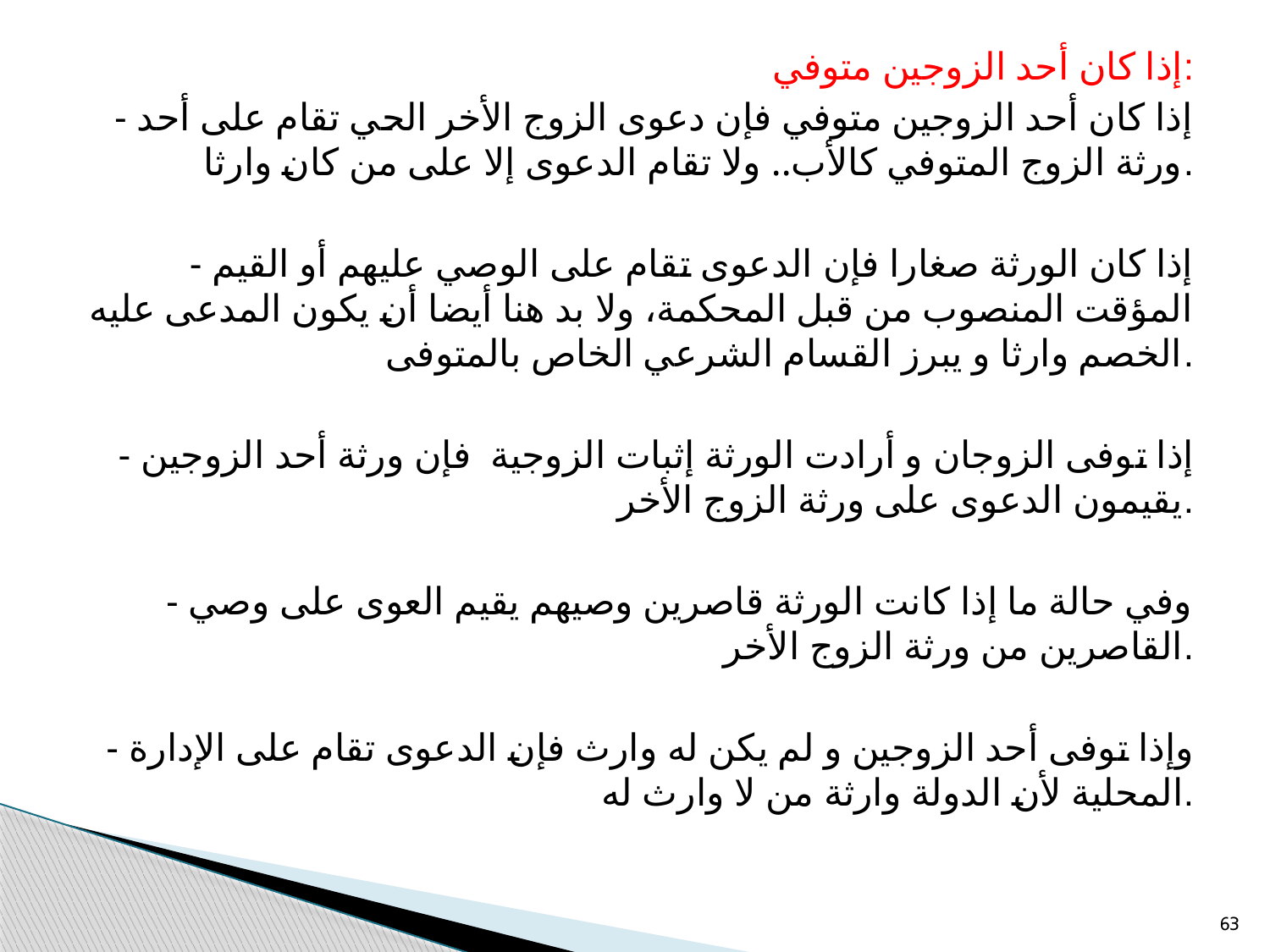

إذا كان أحد الزوجين متوفي:
- إذا كان أحد الزوجين متوفي فإن دعوى الزوج الأخر الحي تقام على أحد ورثة الزوج المتوفي كالأب.. ولا تقام الدعوى إلا على من كان وارثا.

- إذا كان الورثة صغارا فإن الدعوى تقام على الوصي عليهم أو القيم المؤقت المنصوب من قبل المحكمة، ولا بد هنا أيضا أن يكون المدعى عليه الخصم وارثا و يبرز القسام الشرعي الخاص بالمتوفى.

- إذا توفى الزوجان و أرادت الورثة إثبات الزوجية  فإن ورثة أحد الزوجين يقيمون الدعوى على ورثة الزوج الأخر.

- وفي حالة ما إذا كانت الورثة قاصرين وصيهم يقيم العوى على وصي القاصرين من ورثة الزوج الأخر.

- وإذا توفى أحد الزوجين و لم يكن له وارث فإن الدعوى تقام على الإدارة المحلية لأن الدولة وارثة من لا وارث له.

63